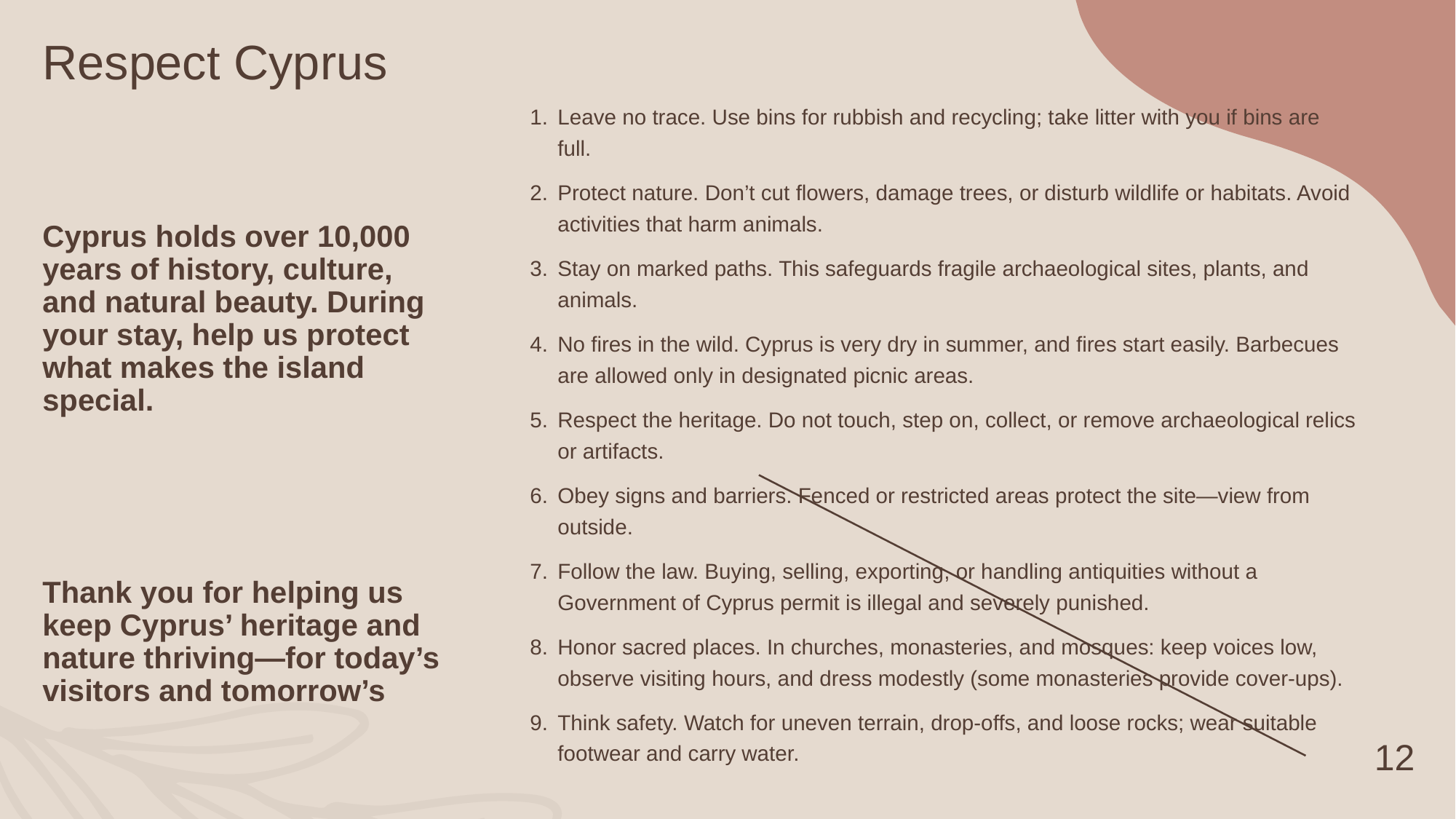

# Respect Cyprus
Leave no trace. Use bins for rubbish and recycling; take litter with you if bins are full.
Protect nature. Don’t cut flowers, damage trees, or disturb wildlife or habitats. Avoid activities that harm animals.
Stay on marked paths. This safeguards fragile archaeological sites, plants, and animals.
No fires in the wild. Cyprus is very dry in summer, and fires start easily. Barbecues are allowed only in designated picnic areas.
Respect the heritage. Do not touch, step on, collect, or remove archaeological relics or artifacts.
Obey signs and barriers. Fenced or restricted areas protect the site—view from outside.
Follow the law. Buying, selling, exporting, or handling antiquities without a Government of Cyprus permit is illegal and severely punished.
Honor sacred places. In churches, monasteries, and mosques: keep voices low, observe visiting hours, and dress modestly (some monasteries provide cover-ups).
Think safety. Watch for uneven terrain, drop-offs, and loose rocks; wear suitable footwear and carry water.
Cyprus holds over 10,000 years of history, culture, and natural beauty. During your stay, help us protect what makes the island special.

Thank you for helping us keep Cyprus’ heritage and nature thriving—for today’s visitors and tomorrow’s
12